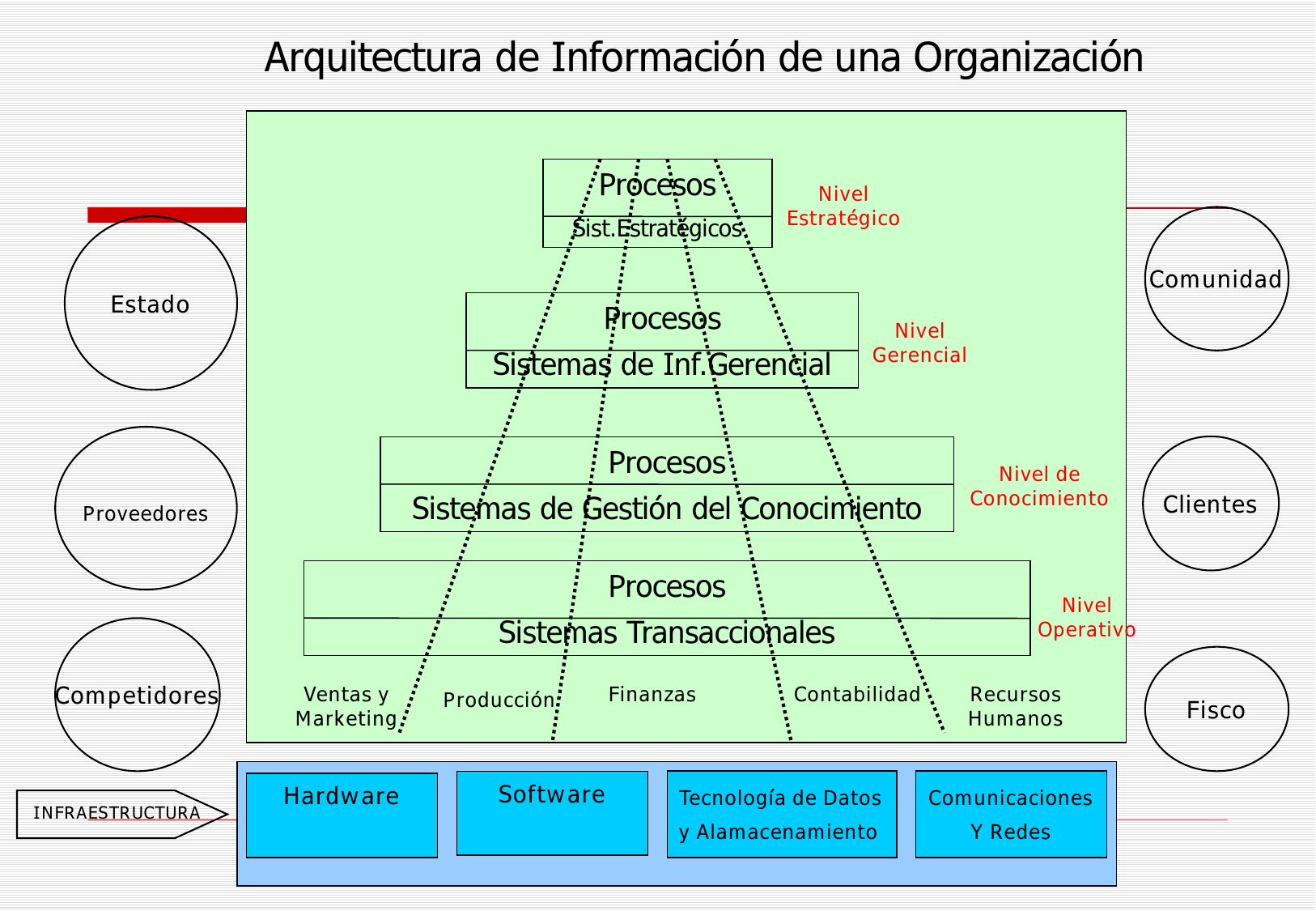

Arquitectura de Información de una Organización

Procesos
Sist.Estratégicos
Nivel Estratégico

Comunidad
Estado
Clientes
Proveedores
Competidores
Fisco

Procesos
Sistemas de Inf.Gerencial
Nivel Gerencial

Procesos
Sistemas de Gestión del Conocimiento
Nivel de Conocimiento

Procesos
Sistemas Transaccionales
Nivel Operativo

Ventas y Marketing
Finanzas
Contabilidad
Recursos Humanos
Producción

Software

Tecnología de Datos
y Alamacenamiento
Comunicaciones
Y Redes
Hardware

INFRAESTRUCTURA